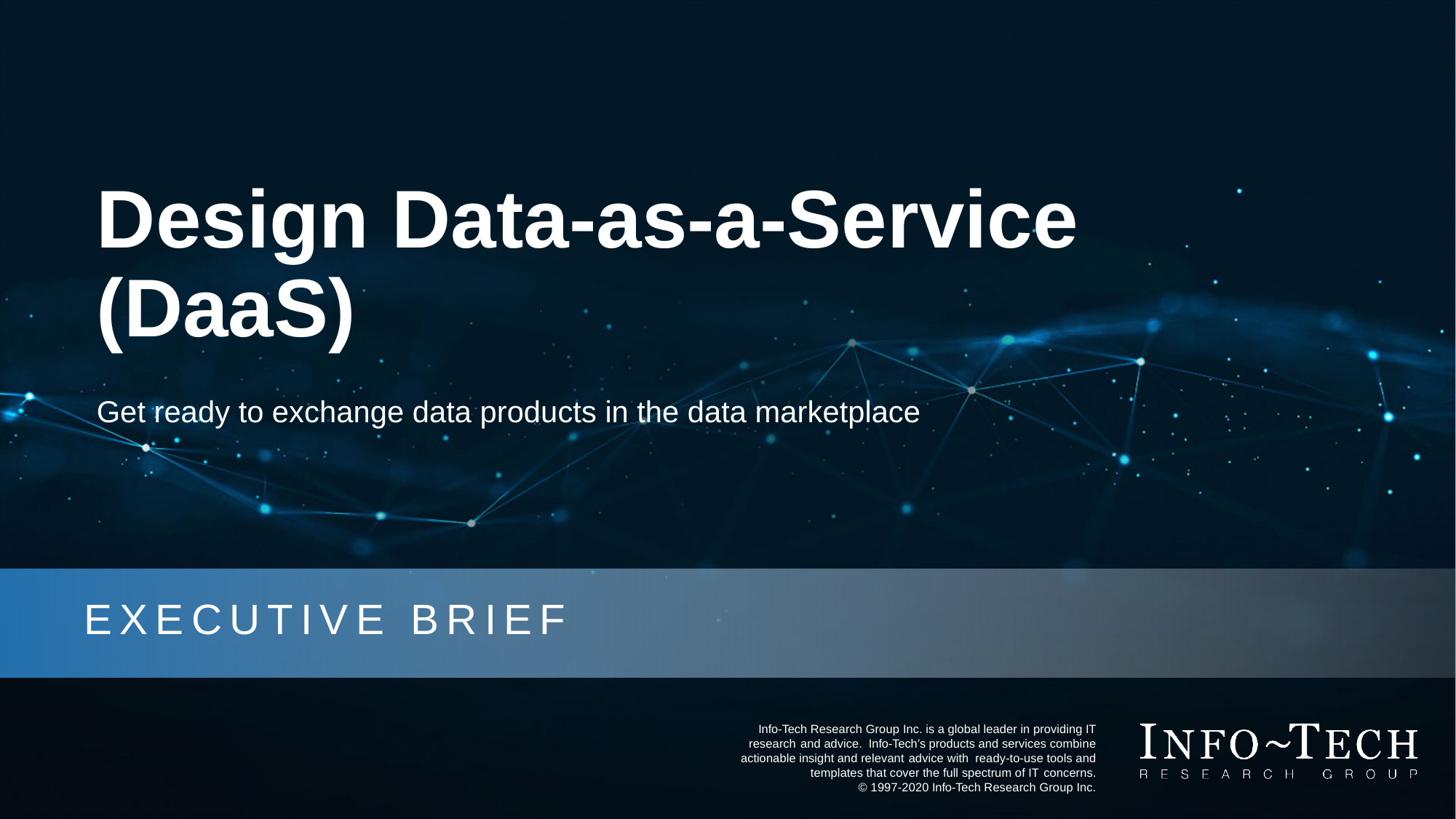

Design Data-as-a-Service (DaaS)

Get ready to exchange data products in the data marketplace

EXECUTIVE BRIEF